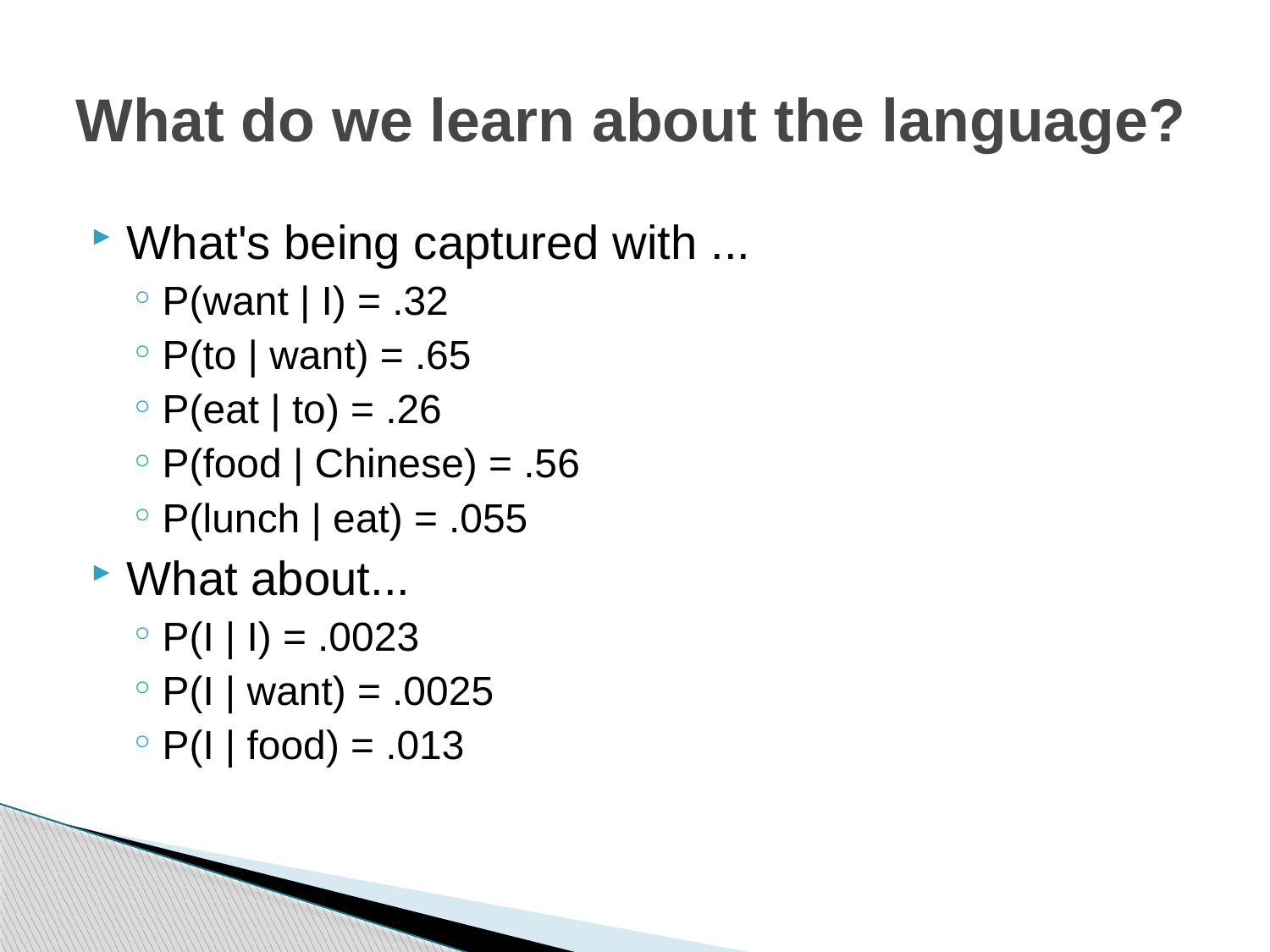

# What do we learn about the language?
What's being captured with ...
P(want | I) = .32
P(to | want) = .65
P(eat | to) = .26
P(food | Chinese) = .56
P(lunch | eat) = .055
What about...
P(I | I) = .0023
P(I | want) = .0025
P(I | food) = .013